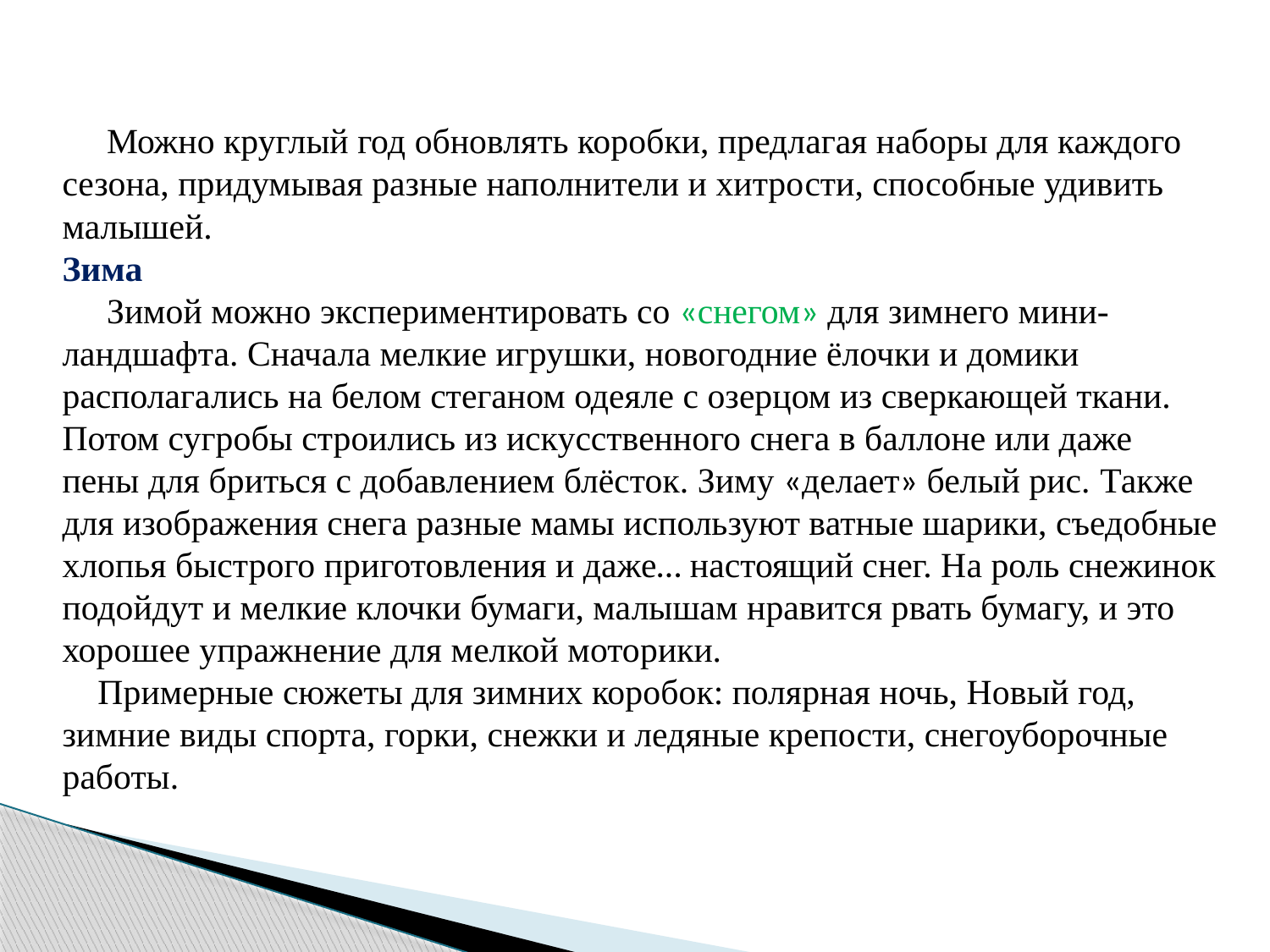

Можно круглый год обновлять коробки, предлагая наборы для каждого сезона, придумывая разные наполнители и хитрости, способные удивить малышей.
Зима
     Зимой можно экспериментировать со «снегом» для зимнего мини-ландшафта. Сначала мелкие игрушки, новогодние ёлочки и домики располагались на белом стеганом одеяле с озерцом из сверкающей ткани.    Потом сугробы строились из искусственного снега в баллоне или даже пены для бриться с добавлением блёсток. Зиму «делает» белый рис. Также для изображения снега разные мамы используют ватные шарики, съедобные хлопья быстрого приготовления и даже… настоящий снег. На роль снежинок подойдут и мелкие клочки бумаги, малышам нравится рвать бумагу, и это хорошее упражнение для мелкой моторики.
    Примерные сюжеты для зимних коробок: полярная ночь, Новый год, зимние виды спорта, горки, снежки и ледяные крепости, снегоуборочные работы.